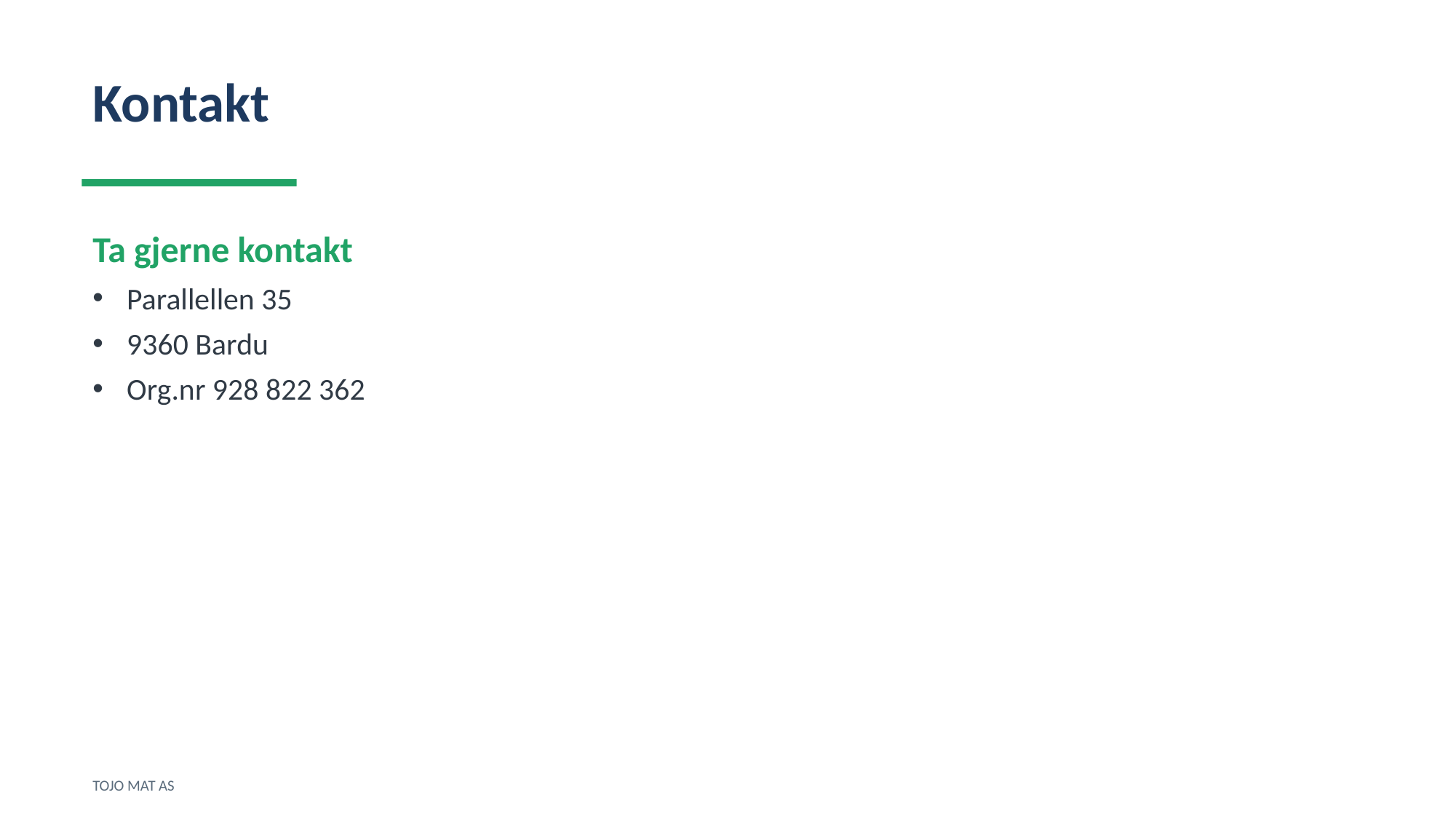

Kontakt

Ta gjerne kontakt
Parallellen 35
9360 Bardu
Org.nr 928 822 362
TOJO MAT AS